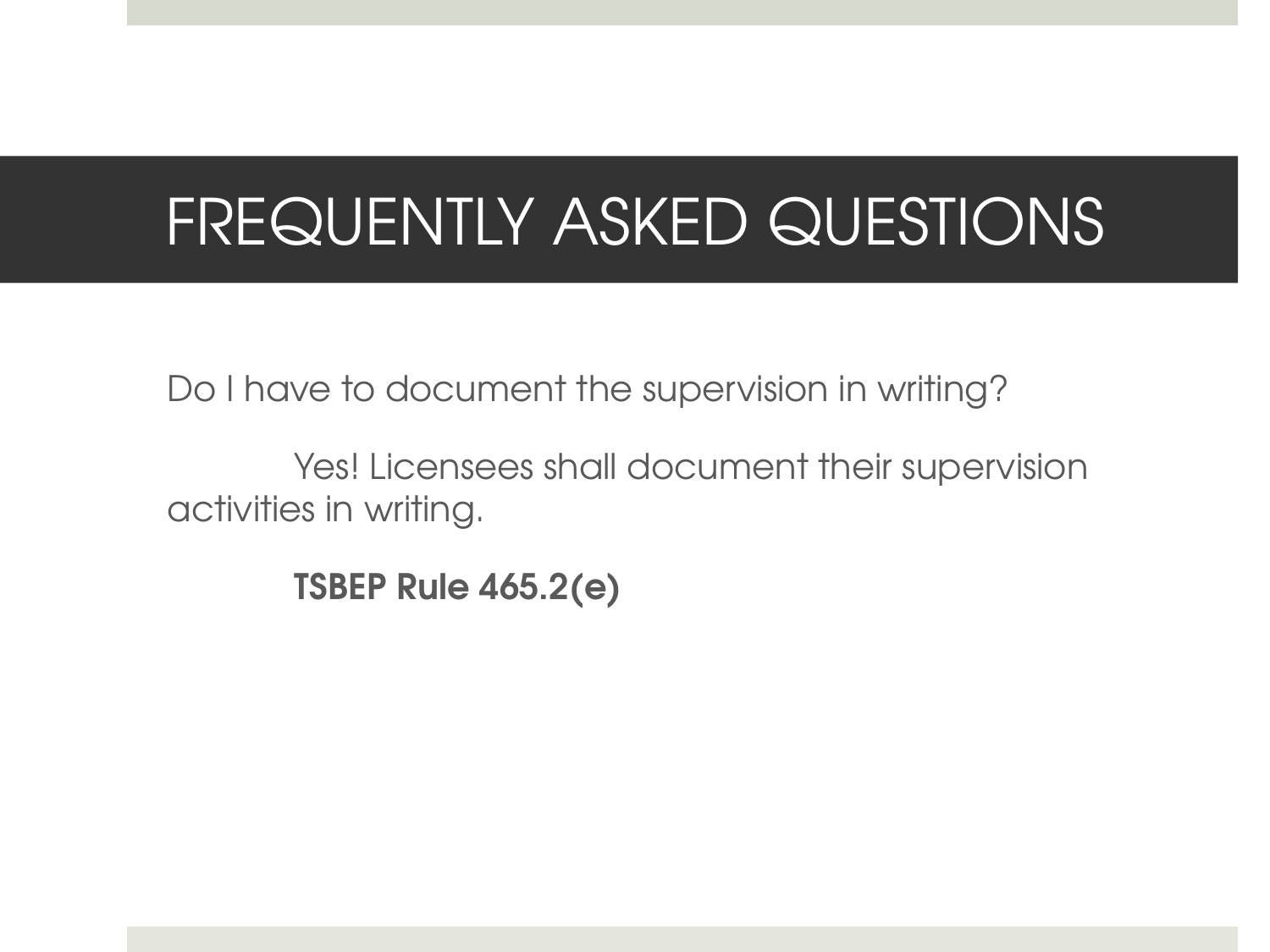

# FREQUENTLY ASKED QUESTIONS
Do I have to document the supervision in writing?
	Yes! Licensees shall document their supervision activities in writing.
	TSBEP Rule 465.2(e)